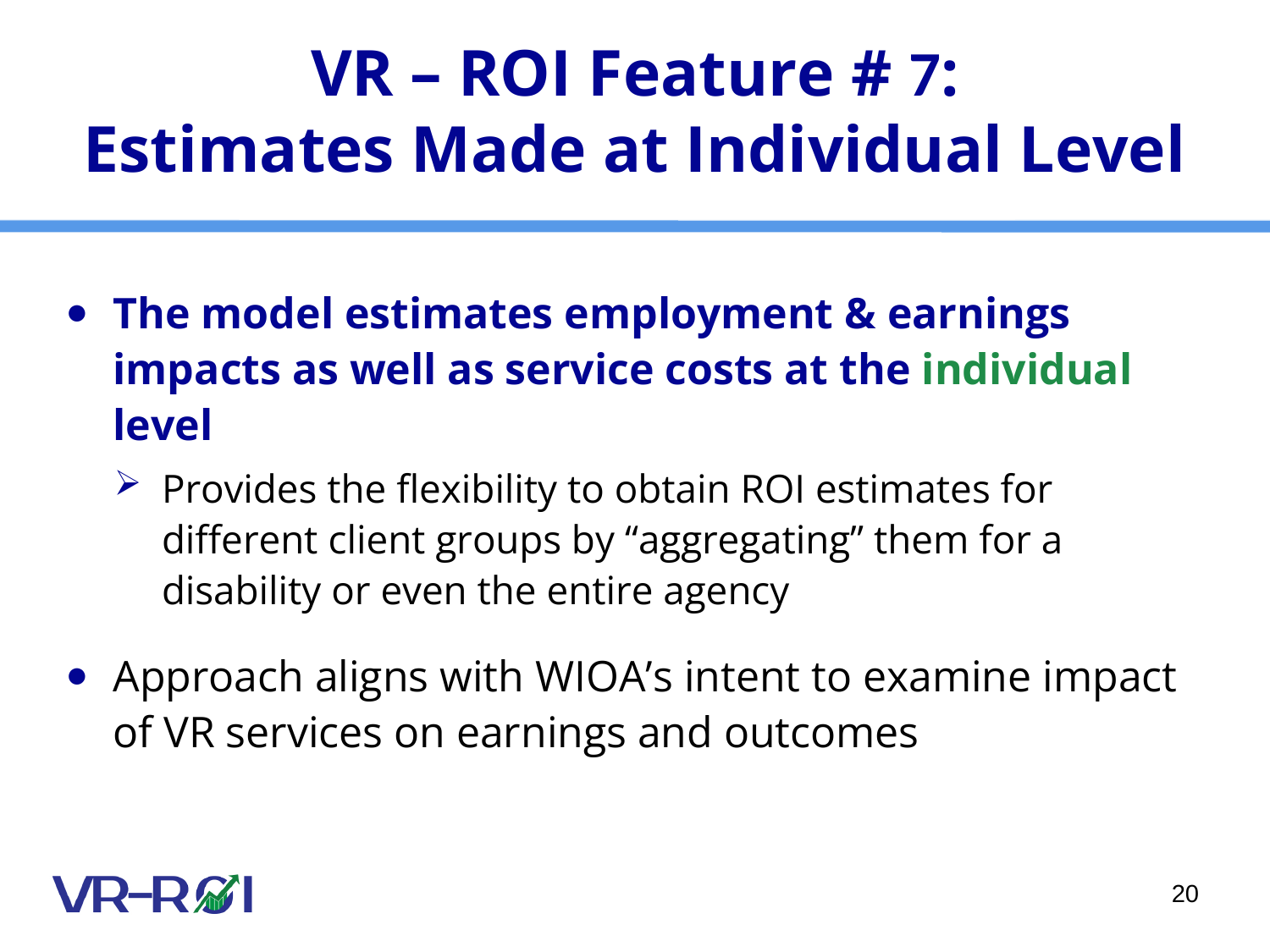

# VR – ROI Feature # 7: Estimates Made at Individual Level
The model estimates employment & earnings impacts as well as service costs at the individual level
Provides the flexibility to obtain ROI estimates for different client groups by “aggregating” them for a disability or even the entire agency
Approach aligns with WIOA’s intent to examine impact of VR services on earnings and outcomes

20